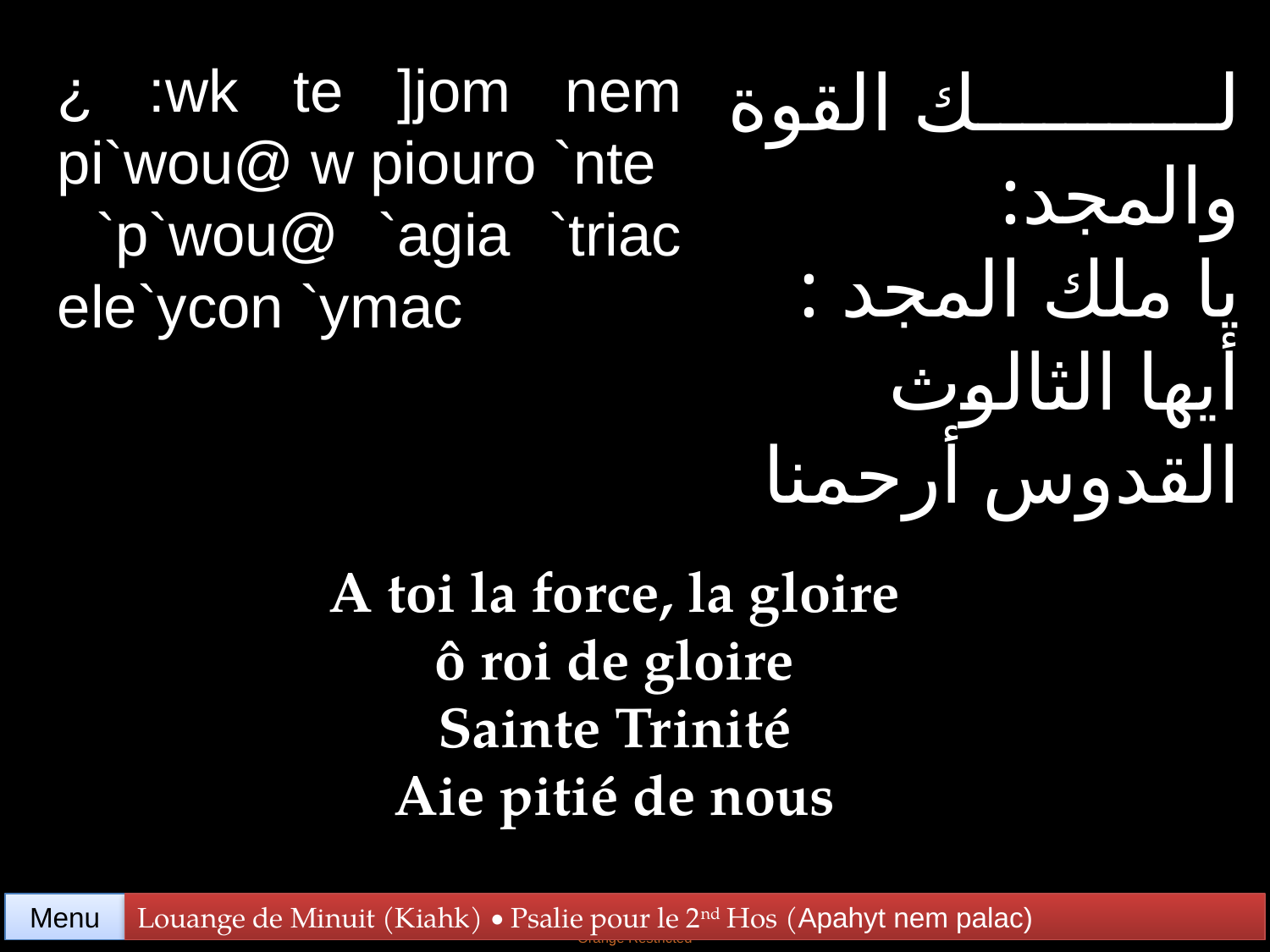

¿ :wk te ]jom nem pi`wou@ w piouro `nte
 `p`wou@ `agia `triac ele`ycon `ymac
لك القوة والمجد:
يا ملك المجد :
أيها الثالوث
القدوس أرحمنا
A toi la force, la gloire
ô roi de gloire
Sainte Trinité
Aie pitié de nous
Menu
Louange de Minuit (Kiahk) • Psalie pour le 2nd Hos (Apahyt nem palac)